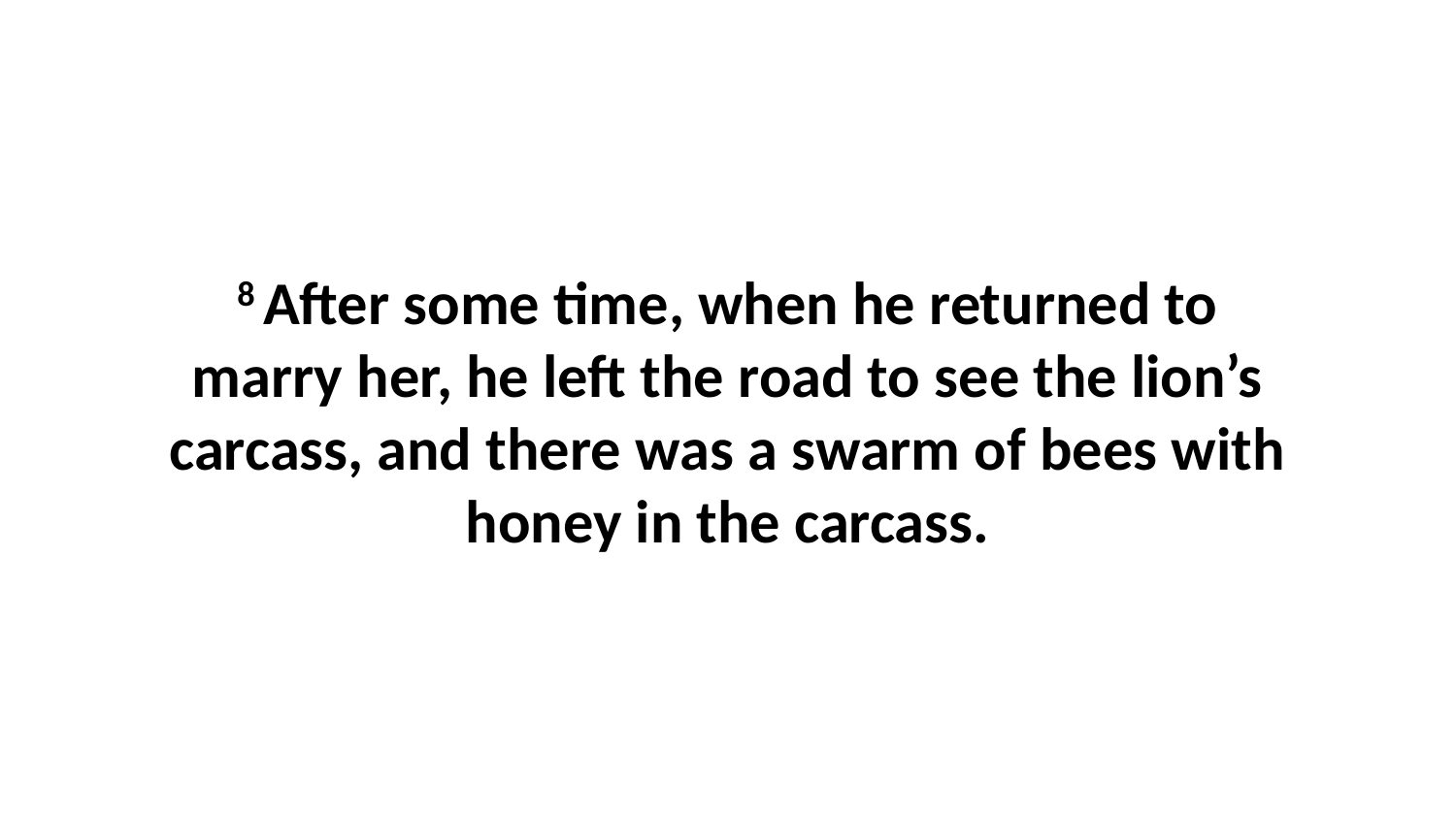

8 After some time, when he returned to marry her, he left the road to see the lion’s carcass, and there was a swarm of bees with honey in the carcass.